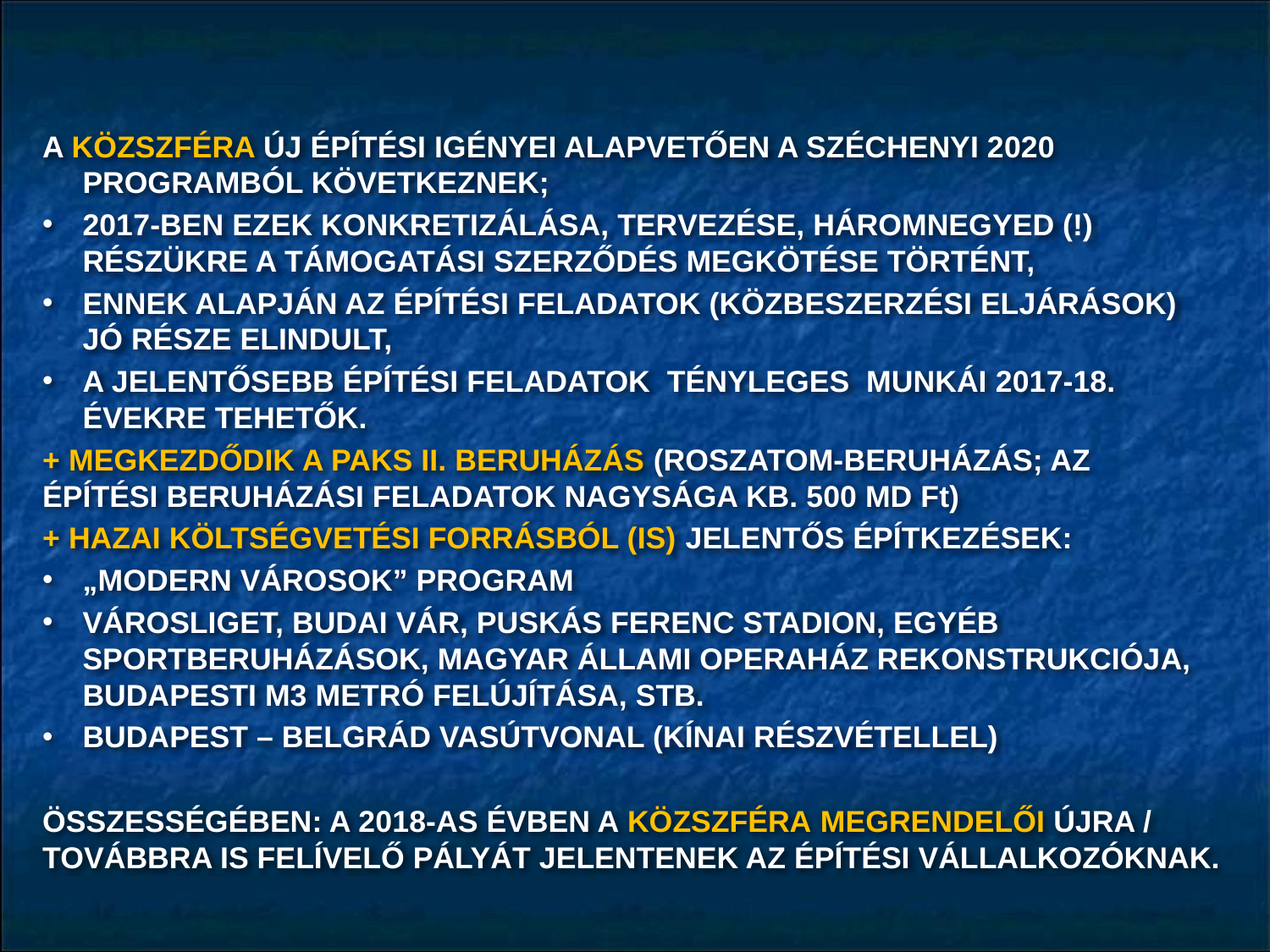

A KÖZSZFÉRA ÚJ ÉPÍTÉSI IGÉNYEI ALAPVETŐEN A SZÉCHENYI 2020 PROGRAMBÓL KÖVETKEZNEK;
2017-BEN EZEK KONKRETIZÁLÁSA, TERVEZÉSE, HÁROMNEGYED (!) RÉSZÜKRE A TÁMOGATÁSI SZERZŐDÉS MEGKÖTÉSE TÖRTÉNT,
ENNEK ALAPJÁN AZ ÉPÍTÉSI FELADATOK (KÖZBESZERZÉSI ELJÁRÁSOK) JÓ RÉSZE ELINDULT,
A JELENTŐSEBB ÉPÍTÉSI FELADATOK  TÉNYLEGES  MUNKÁI 2017-18. ÉVEKRE TEHETŐK.
+ MEGKEZDŐDIK A PAKS II. BERUHÁZÁS (ROSZATOM-BERUHÁZÁS; AZ 	ÉPÍTÉSI BERUHÁZÁSI FELADATOK NAGYSÁGA KB. 500 MD Ft)
+ HAZAI KÖLTSÉGVETÉSI FORRÁSBÓL (IS) JELENTŐS ÉPÍTKEZÉSEK:
„MODERN VÁROSOK” PROGRAM
VÁROSLIGET, BUDAI VÁR, PUSKÁS FERENC STADION, EGYÉB SPORTBERUHÁZÁSOK, MAGYAR ÁLLAMI OPERAHÁZ REKONSTRUKCIÓJA, BUDAPESTI M3 METRÓ FELÚJÍTÁSA, STB.
BUDAPEST – BELGRÁD VASÚTVONAL (KÍNAI RÉSZVÉTELLEL)

ÖSSZESSÉGÉBEN: A 2018-AS ÉVBEN A KÖZSZFÉRA MEGRENDELŐI ÚJRA / TOVÁBBRA IS FELÍVELŐ PÁLYÁT JELENTENEK AZ ÉPÍTÉSI VÁLLALKOZÓKNAK.